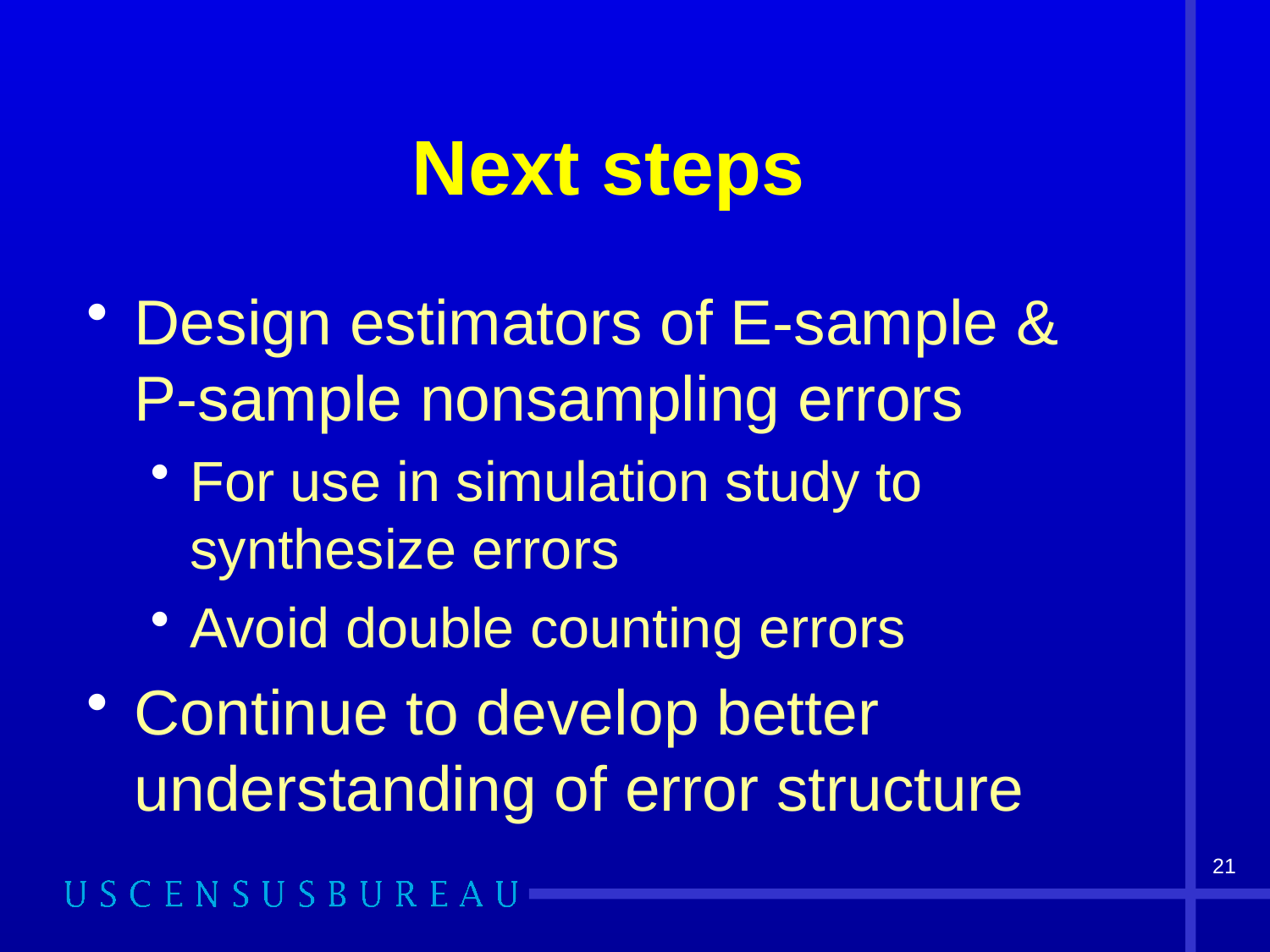

# Next steps
Design estimators of E-sample & P-sample nonsampling errors
For use in simulation study to synthesize errors
Avoid double counting errors
Continue to develop better understanding of error structure
21